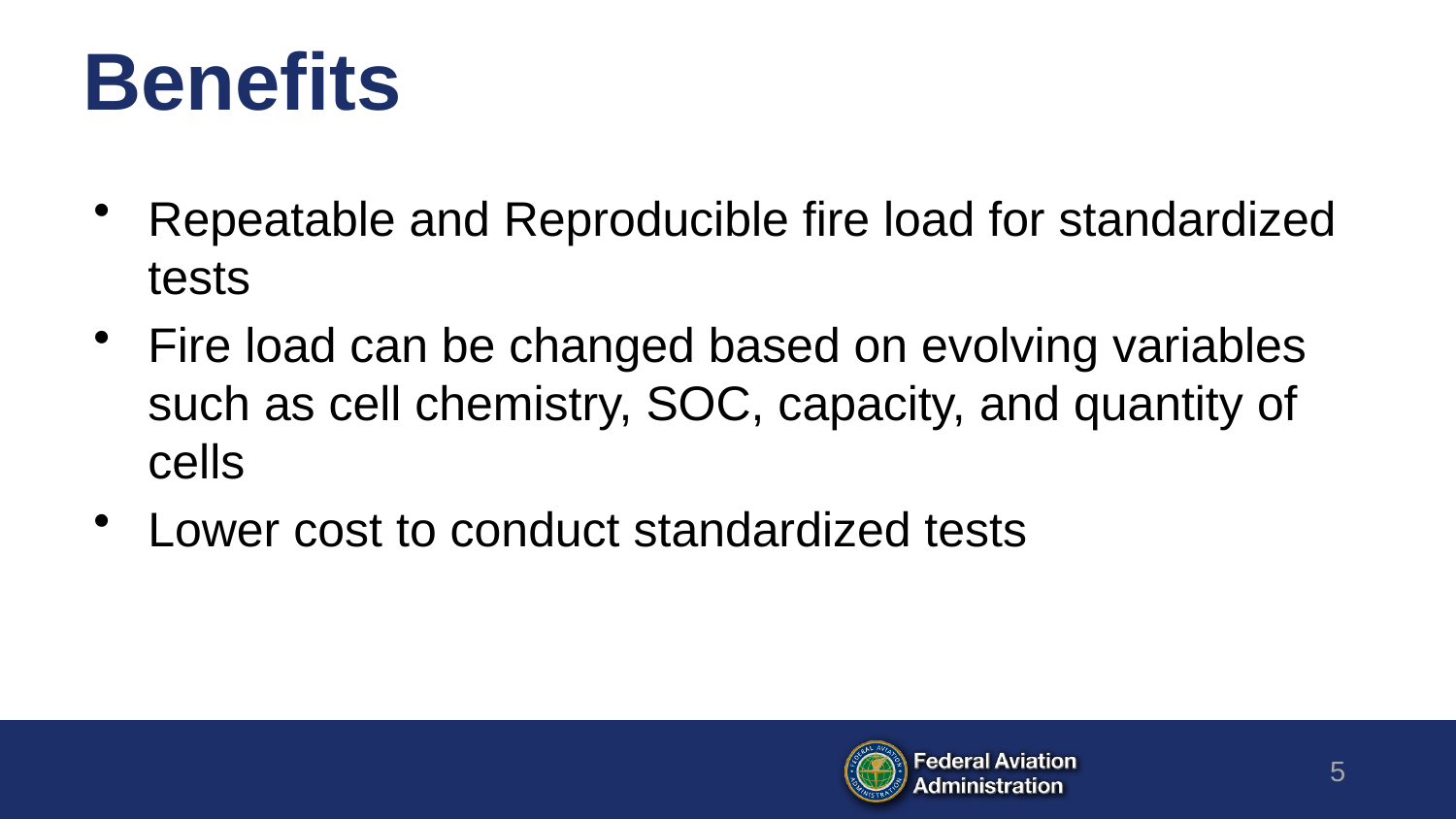

# Benefits
Repeatable and Reproducible fire load for standardized tests
Fire load can be changed based on evolving variables such as cell chemistry, SOC, capacity, and quantity of cells
Lower cost to conduct standardized tests

5